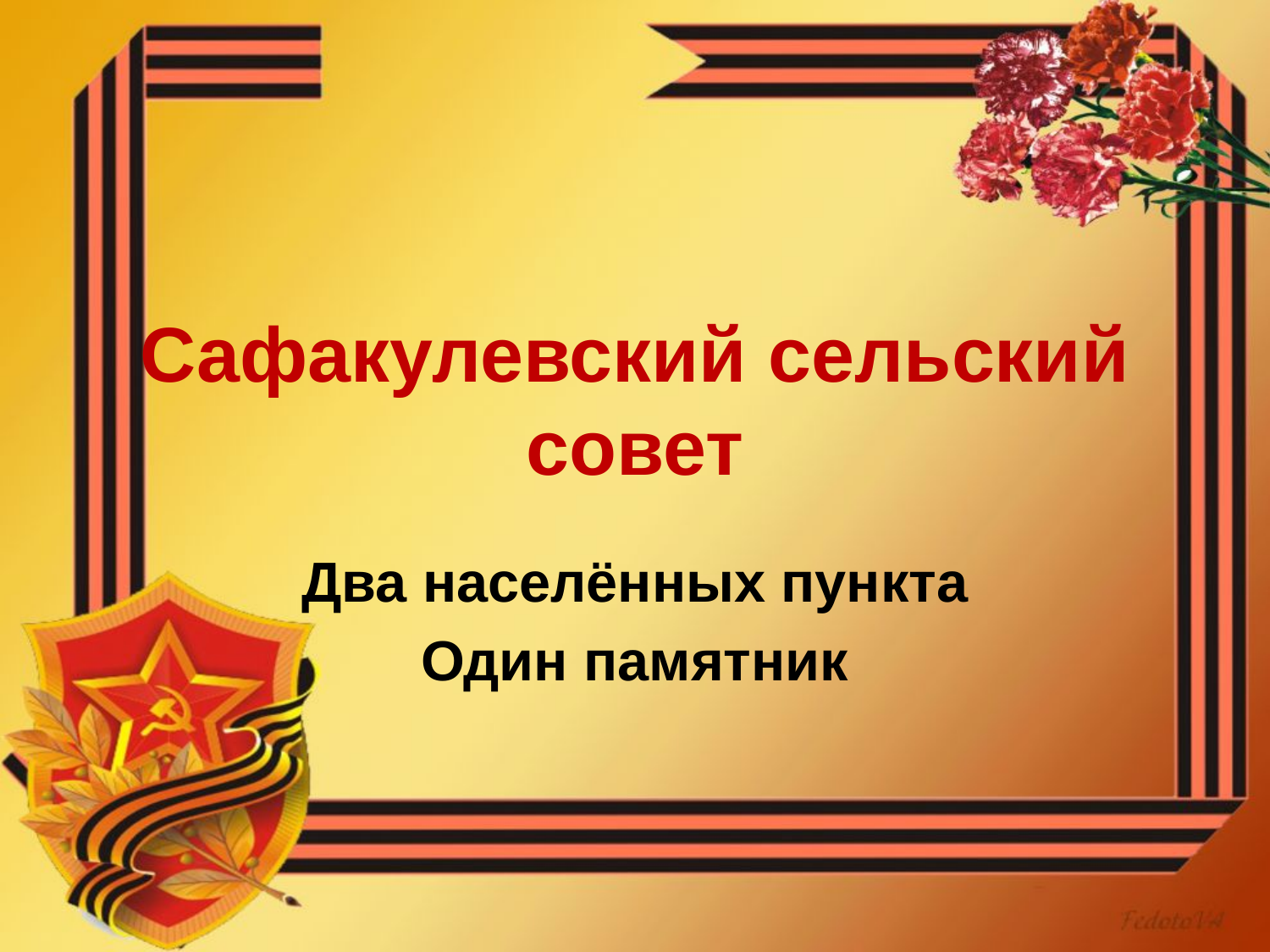

# Сафакулевский сельский совет
Два населённых пункта
Один памятник